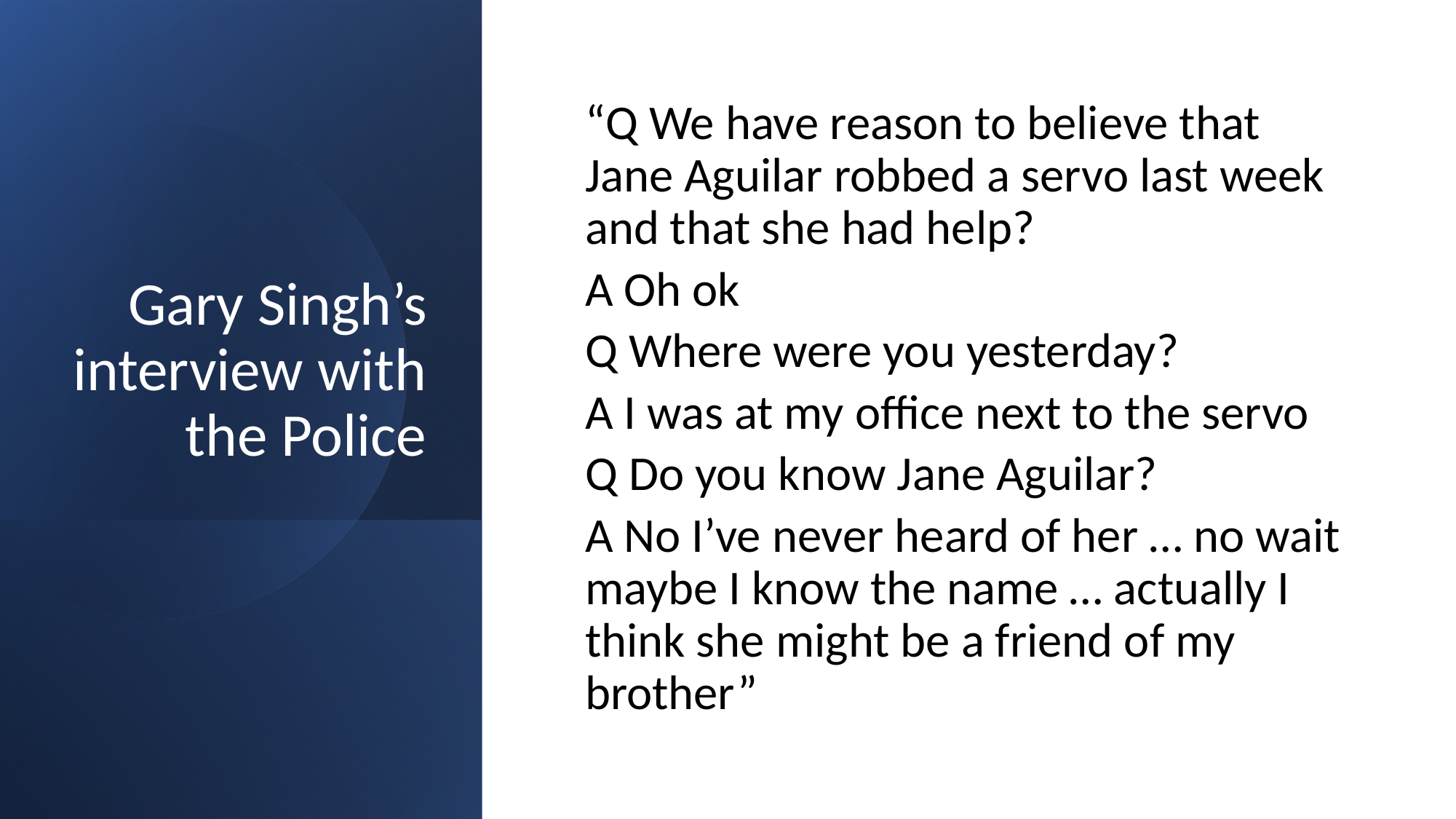

# Gary Singh’s interview with the Police
“Q We have reason to believe that Jane Aguilar robbed a servo last week and that she had help?
A Oh ok
Q Where were you yesterday?
A I was at my office next to the servo
Q Do you know Jane Aguilar?
A No I’ve never heard of her … no wait maybe I know the name … actually I think she might be a friend of my brother”